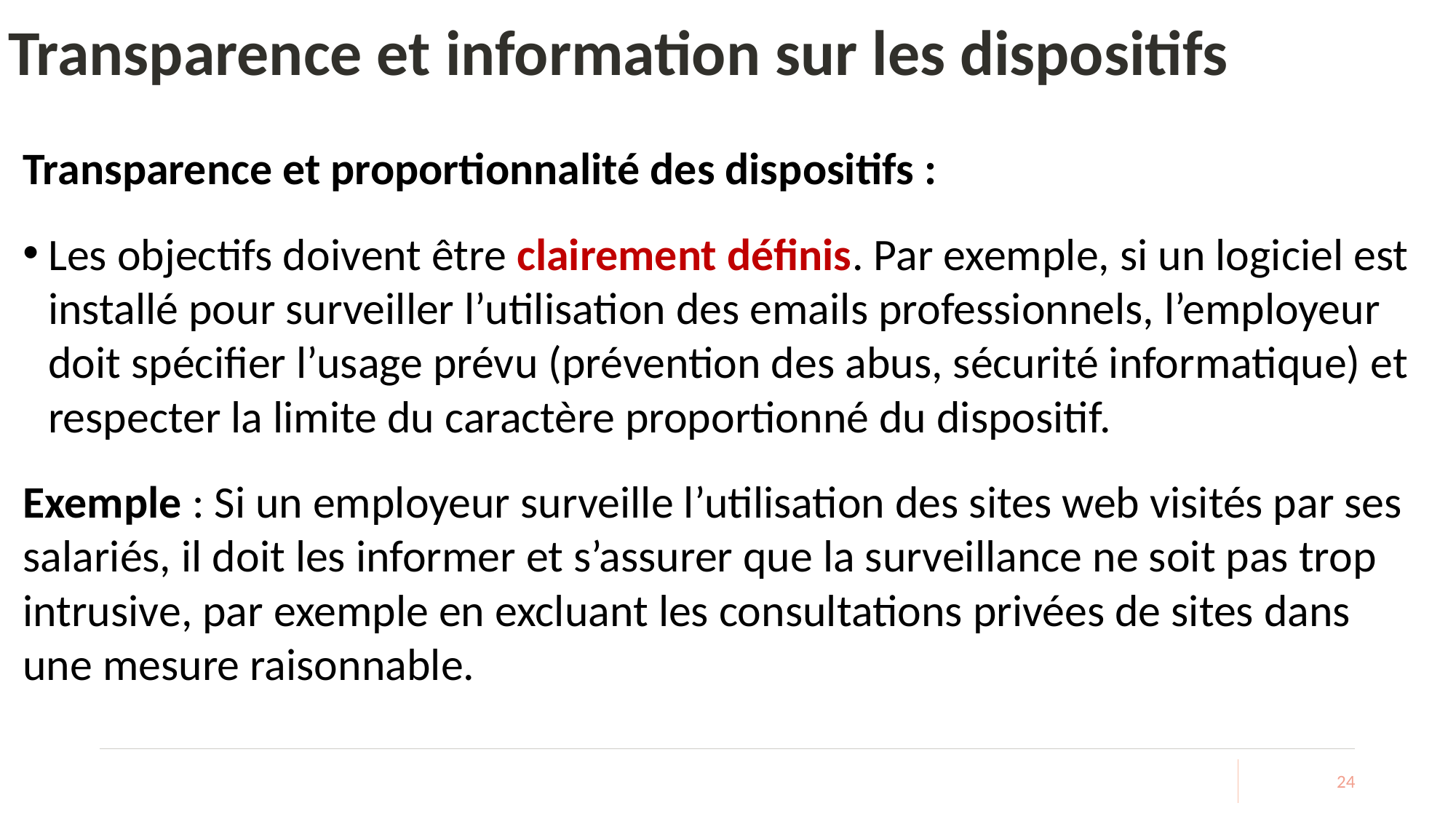

# Transparence et information sur les dispositifs
Transparence et proportionnalité des dispositifs :
Les objectifs doivent être clairement définis. Par exemple, si un logiciel est installé pour surveiller l’utilisation des emails professionnels, l’employeur doit spécifier l’usage prévu (prévention des abus, sécurité informatique) et respecter la limite du caractère proportionné du dispositif.
Exemple : Si un employeur surveille l’utilisation des sites web visités par ses salariés, il doit les informer et s’assurer que la surveillance ne soit pas trop intrusive, par exemple en excluant les consultations privées de sites dans une mesure raisonnable.
24